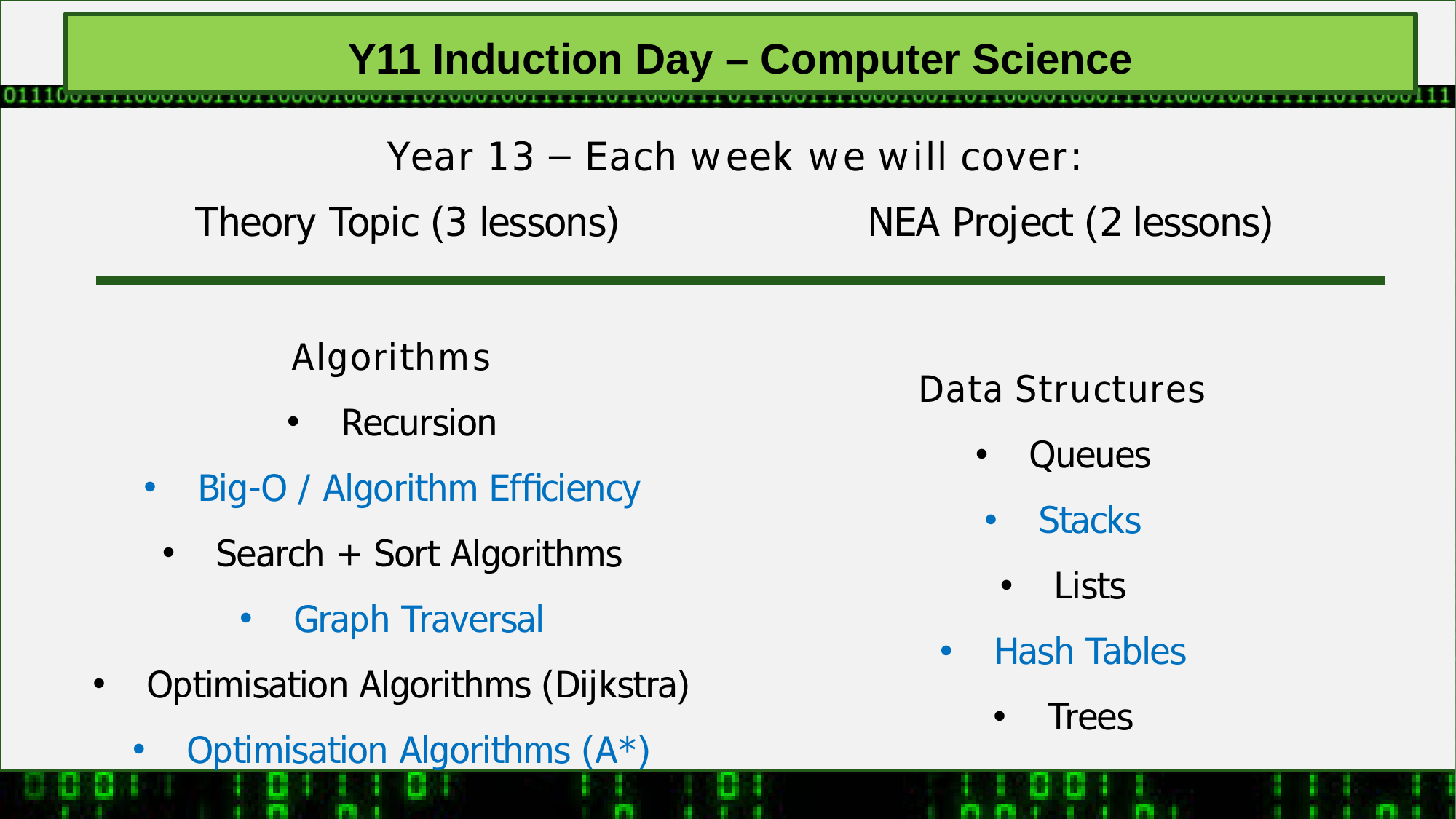

Y11 Induction Day – Computer Science

Year 13 – Each week we will cover:

Theory Topic (3 lessons)                    NEA Project (2 lessons)
Algorithms
Recursion
Big-O / Algorithm Efficiency
Search + Sort Algorithms
Graph Traversal
Optimisation Algorithms (Dijkstra)
Optimisation Algorithms (A*)
Data Structures
Queues
Stacks
Lists
Hash Tables
Trees